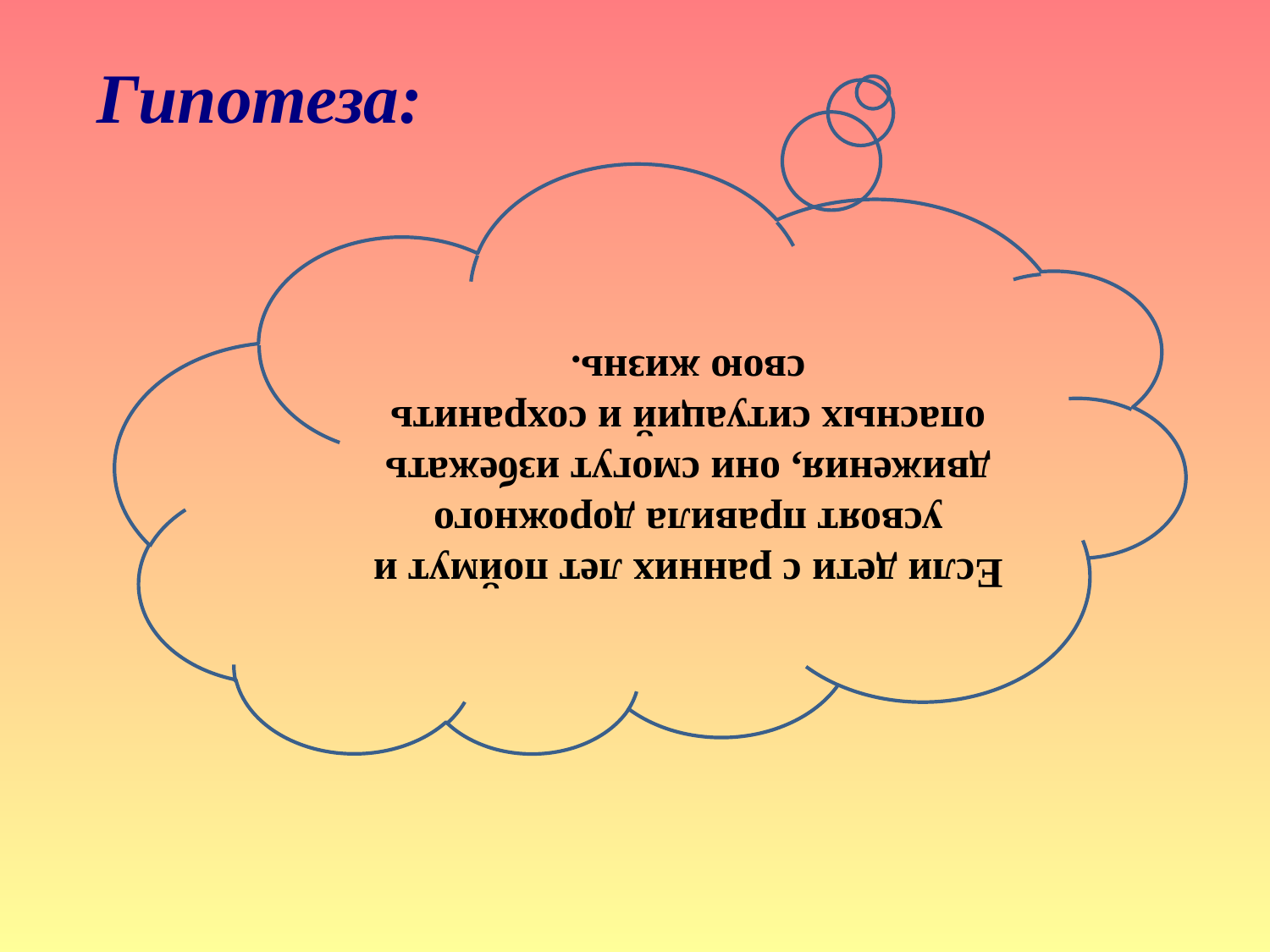

Гипотеза:
Если дети с ранних лет поймут и усвоят правила дорожного движения, они смогут избежать опасных ситуаций и сохранить свою жизнь.